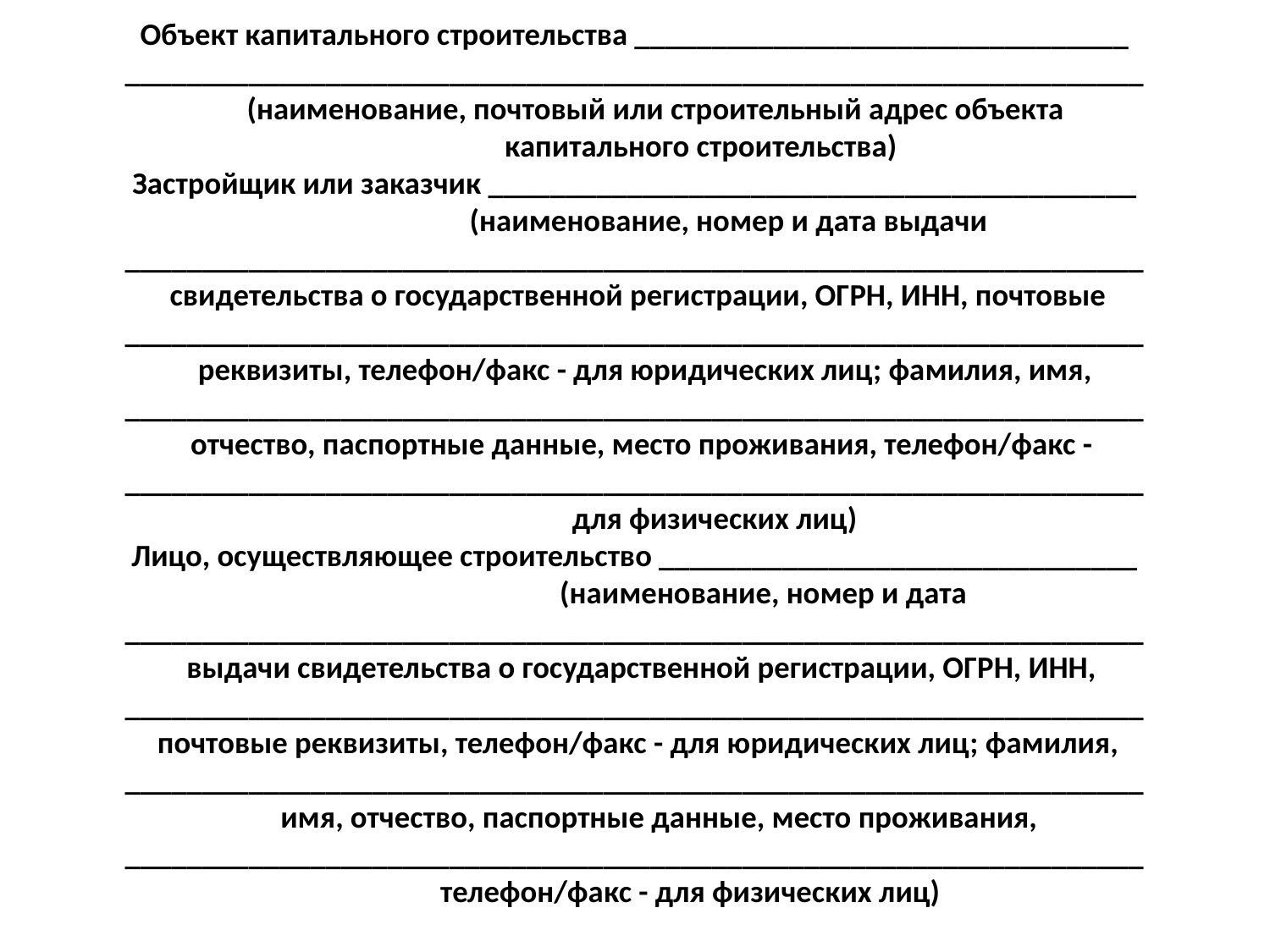

# Объект капитального строительства ________________________________ __________________________________________________________________ (наименование, почтовый или строительный адрес объекта капитального строительства) Застройщик или заказчик __________________________________________ (наименование, номер и дата выдачи __________________________________________________________________ свидетельства о государственной регистрации, ОГРН, ИНН, почтовые __________________________________________________________________ реквизиты, телефон/факс - для юридических лиц; фамилия, имя, __________________________________________________________________ отчество, паспортные данные, место проживания, телефон/факс - __________________________________________________________________ для физических лиц) Лицо, осуществляющее строительство _______________________________ (наименование, номер и дата __________________________________________________________________ выдачи свидетельства о государственной регистрации, ОГРН, ИНН, __________________________________________________________________ почтовые реквизиты, телефон/факс - для юридических лиц; фамилия, __________________________________________________________________ имя, отчество, паспортные данные, место проживания, __________________________________________________________________ телефон/факс - для физических лиц)